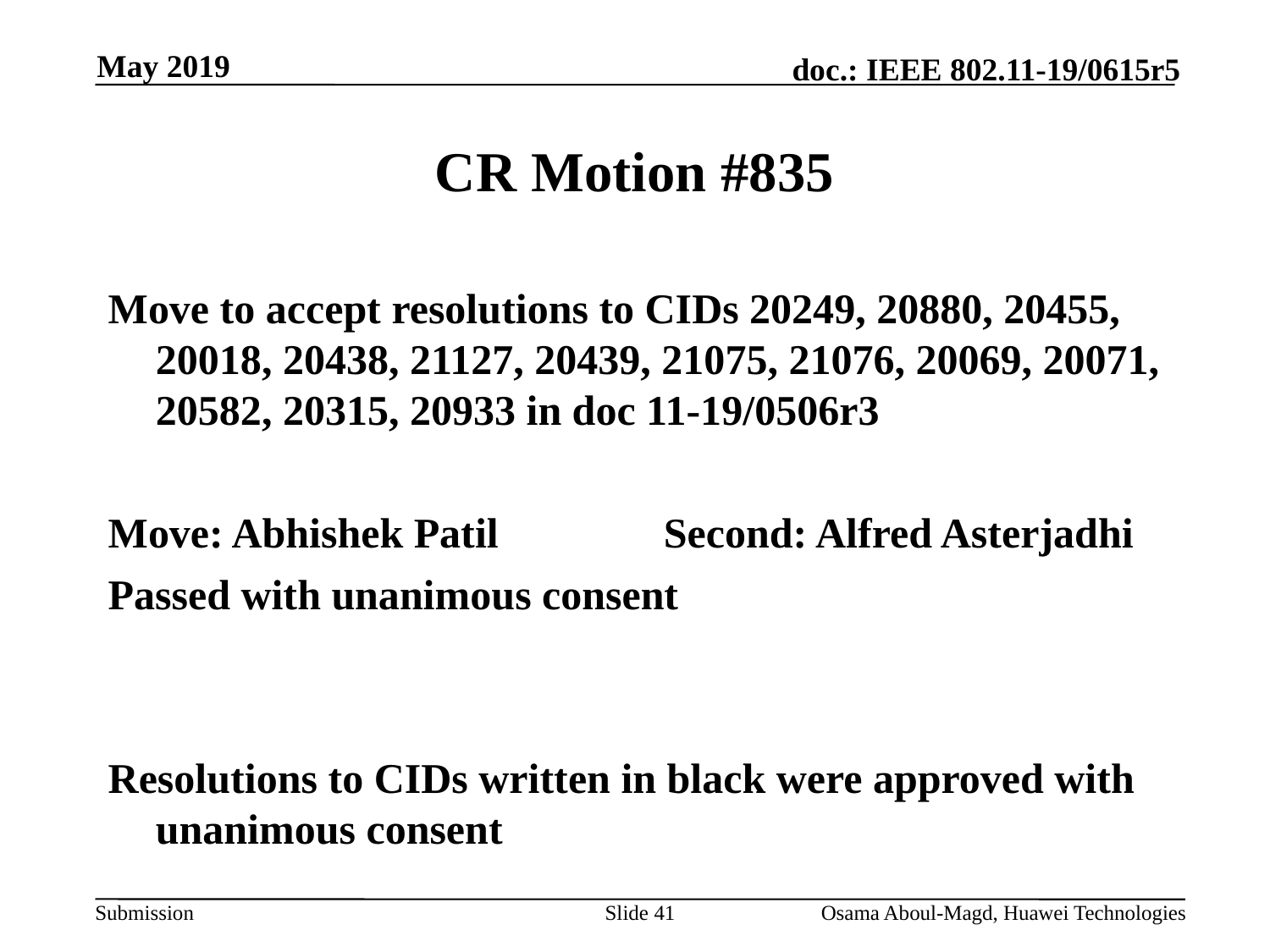

May 2019
# CR Motion #835
Move to accept resolutions to CIDs 20249, 20880, 20455, 20018, 20438, 21127, 20439, 21075, 21076, 20069, 20071, 20582, 20315, 20933 in doc 11-19/0506r3

Move: Abhishek Patil		Second: Alfred Asterjadhi
Passed with unanimous consent

Resolutions to CIDs written in black were approved with unanimous consent
Slide 41
Osama Aboul-Magd, Huawei Technologies